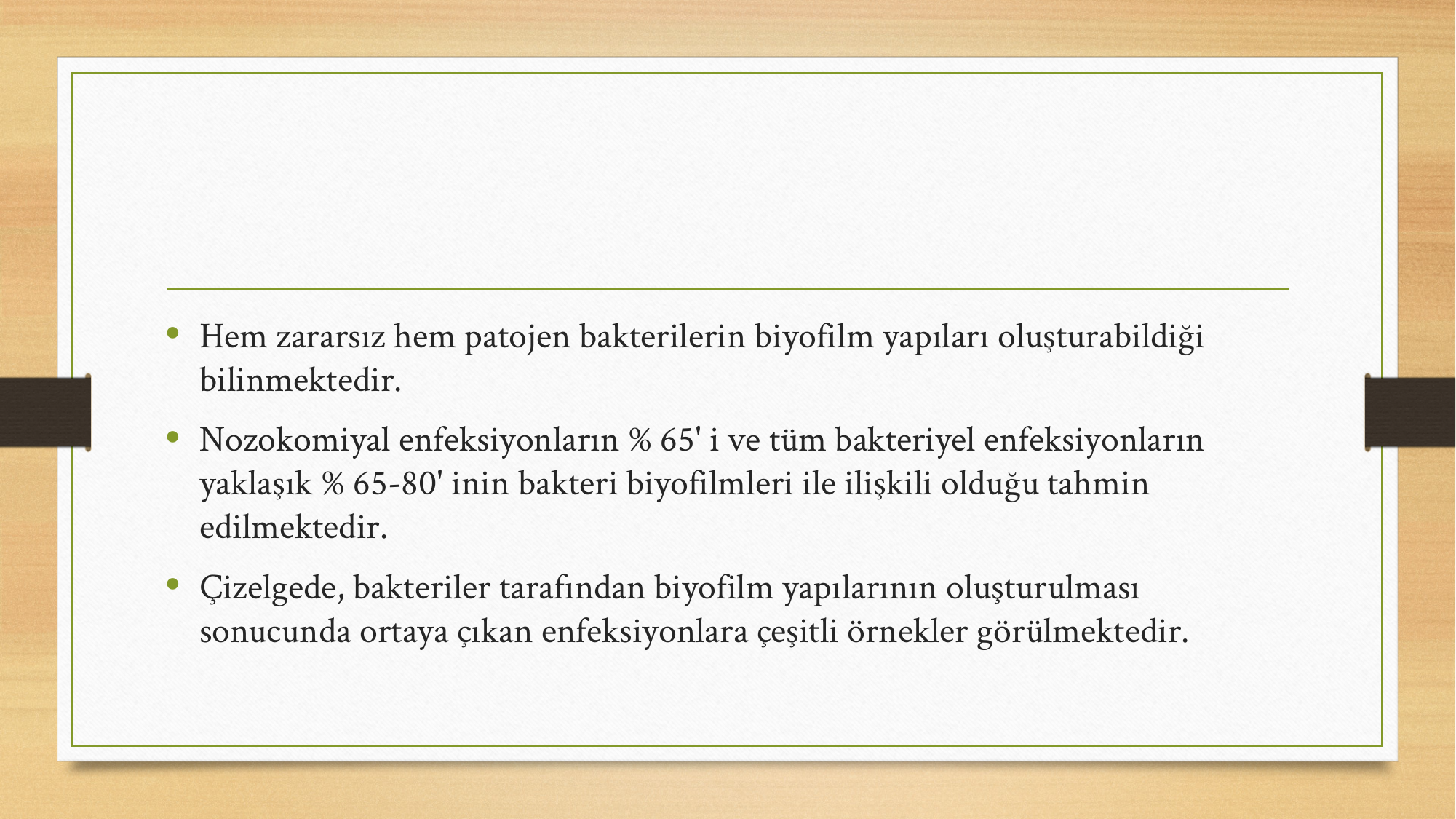

#
Hem zararsız hem patojen bakterilerin biyofilm yapıları oluşturabildiği bilinmektedir.
Nozokomiyal enfeksiyonların % 65' i ve tüm bakteriyel enfeksiyonların yaklaşık % 65-80' inin bakteri biyofilmleri ile ilişkili olduğu tahmin edilmektedir.
Çizelgede, bakteriler tarafından biyofilm yapılarının oluşturulması sonucunda ortaya çıkan enfeksiyonlara çeşitli örnekler görülmektedir.